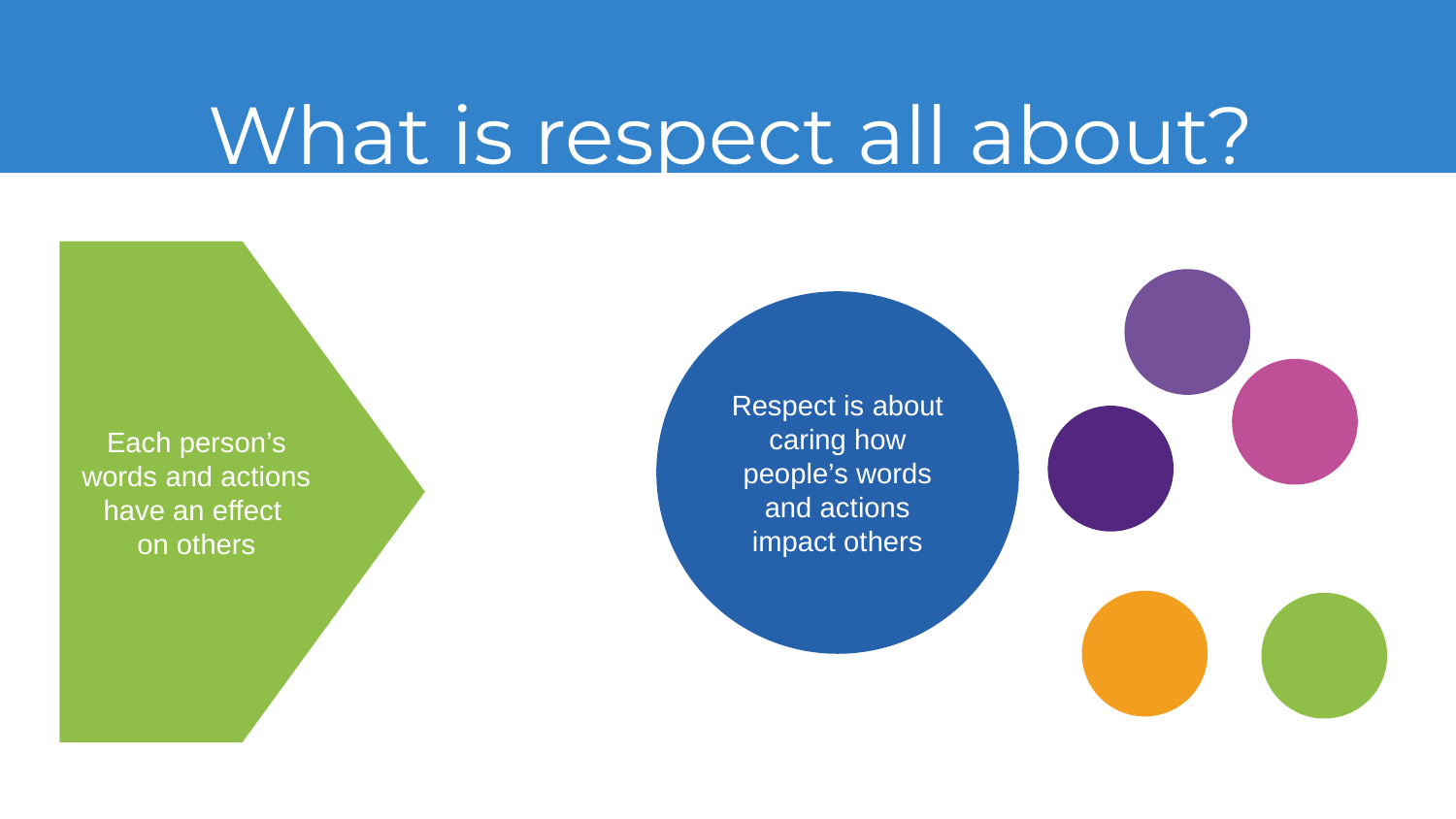

What is respect all about?
Each person’s words and actions have an effect
on others

Respect is about caring how people’s words and actions impact others